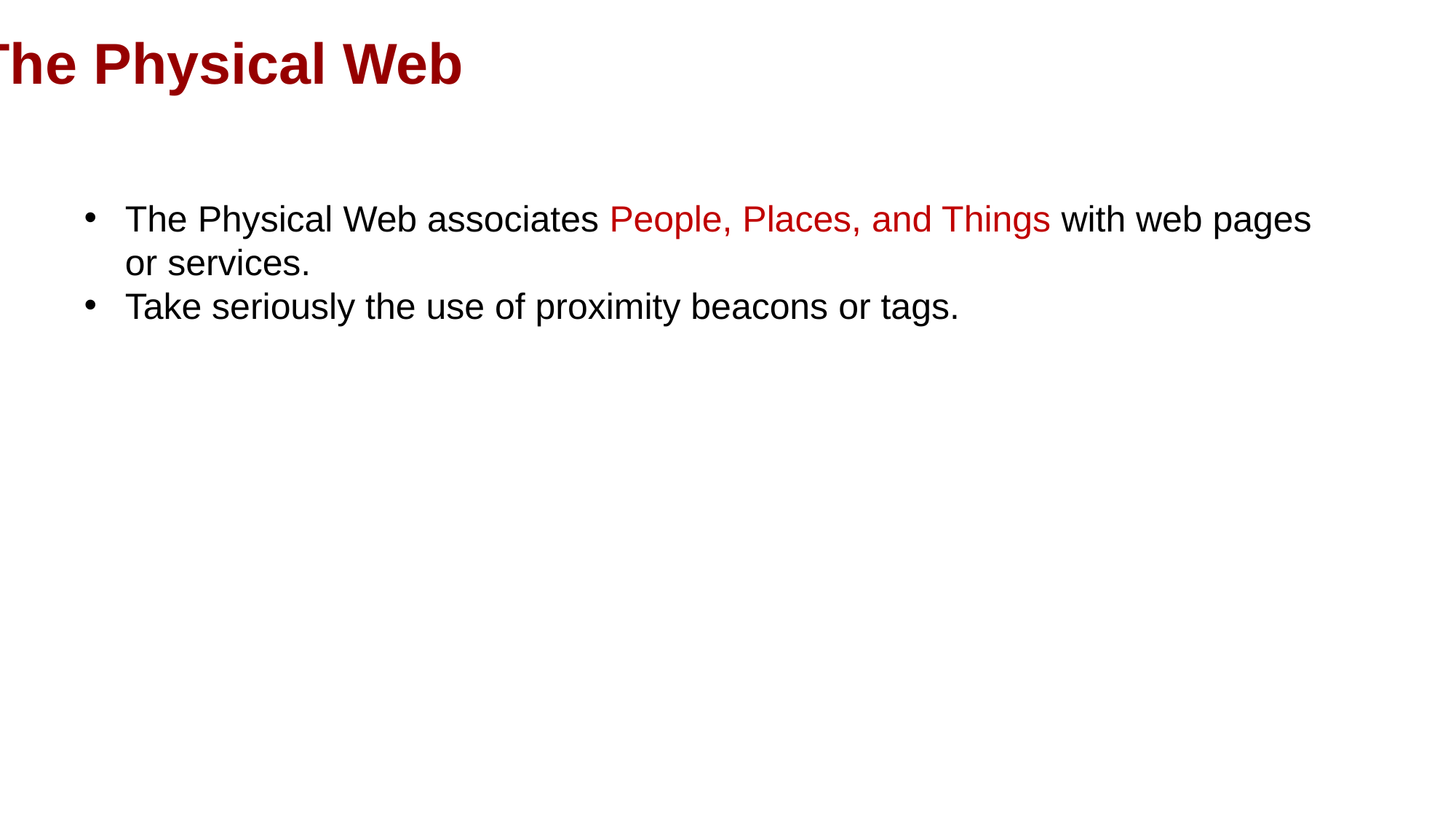

The Physical Web

The Physical Web associates People, Places, and Things with web pages or services.
Take seriously the use of proximity beacons or tags.